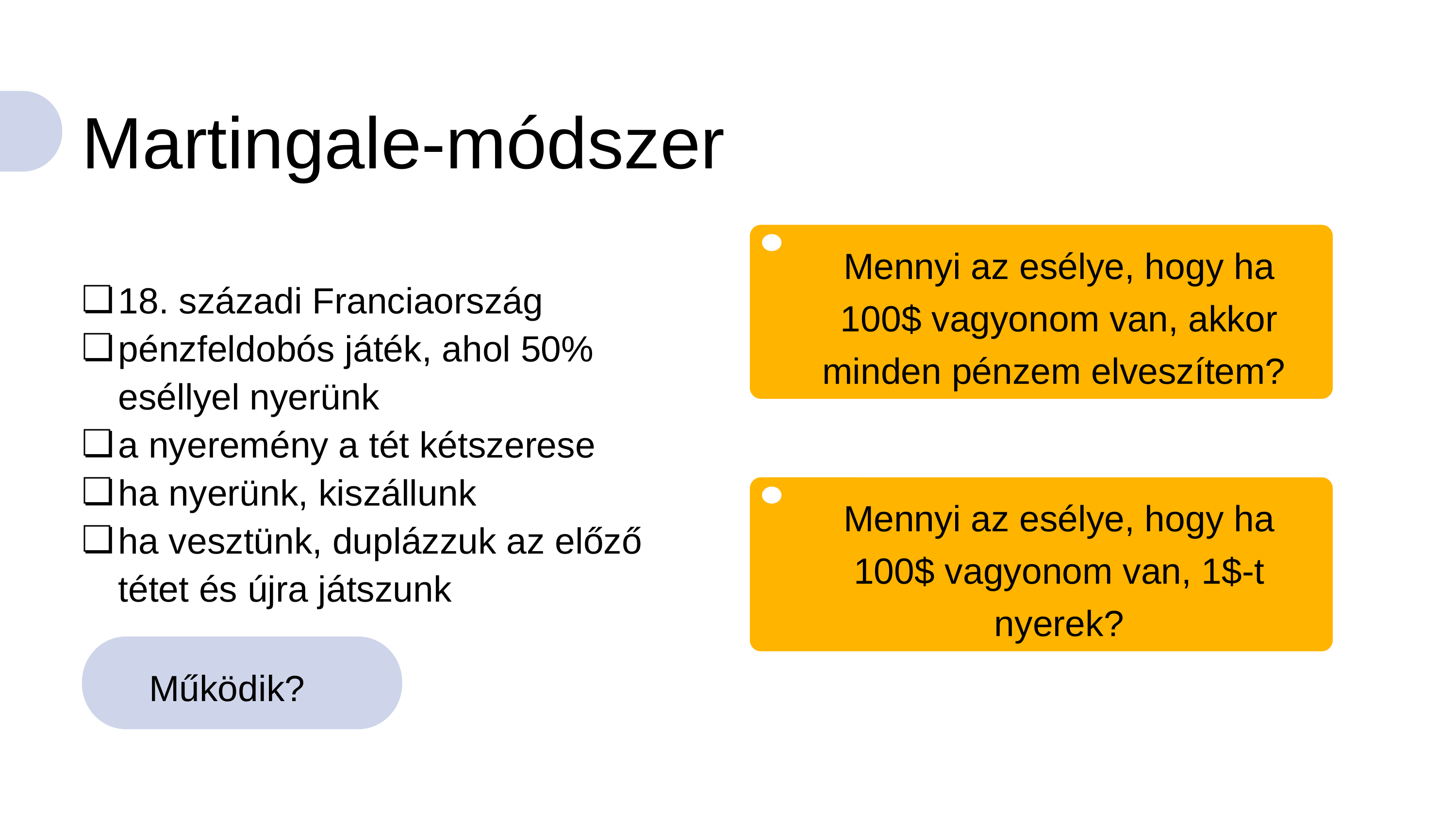

Martingale-módszer

Mennyi az esélye, hogy ha 100$ vagyonom van, akkor minden pénzem elveszítem?

18. századi Franciaország
pénzfeldobós játék, ahol 50% eséllyel nyerünk
a nyeremény a tét kétszerese
ha nyerünk, kiszállunk
ha vesztünk, duplázzuk az előző tétet és újra játszunk

Mennyi az esélye, hogy ha 100$ vagyonom van, 1$-t nyerek?

Működik?